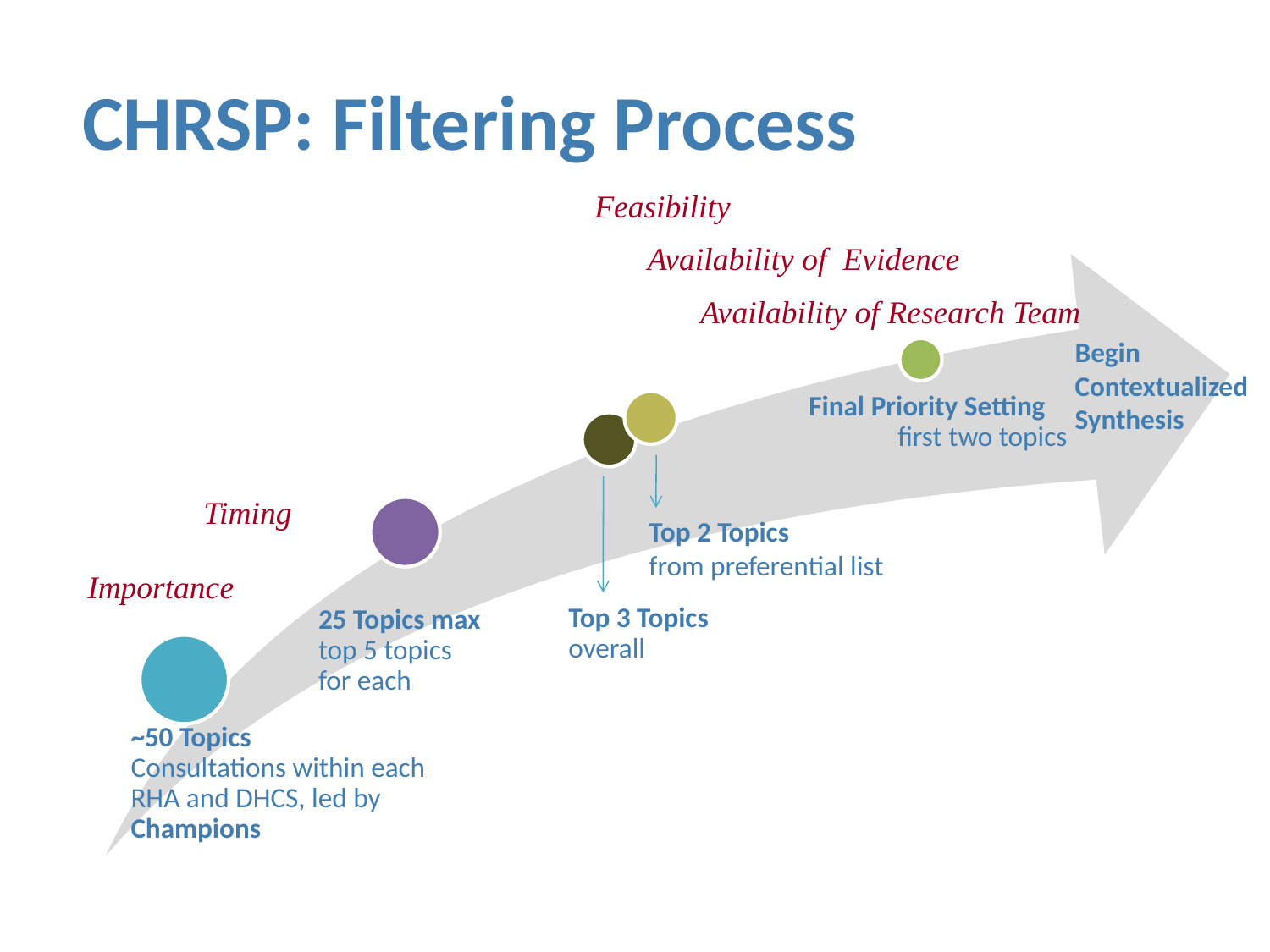

# CHRSP: Filtering Process
~50 Topics
Consultations within each RHA and DHCS, led by  Champions
25 Topics max
top 5 topics for each
Top 3 Topics overall

Final Priority Setting                  first two topics

Feasibility
Availability of  Evidence
Availability of Research Team
Begin
Contextualized
Synthesis

Timing
Top 2 Topics
from preferential list
Importance